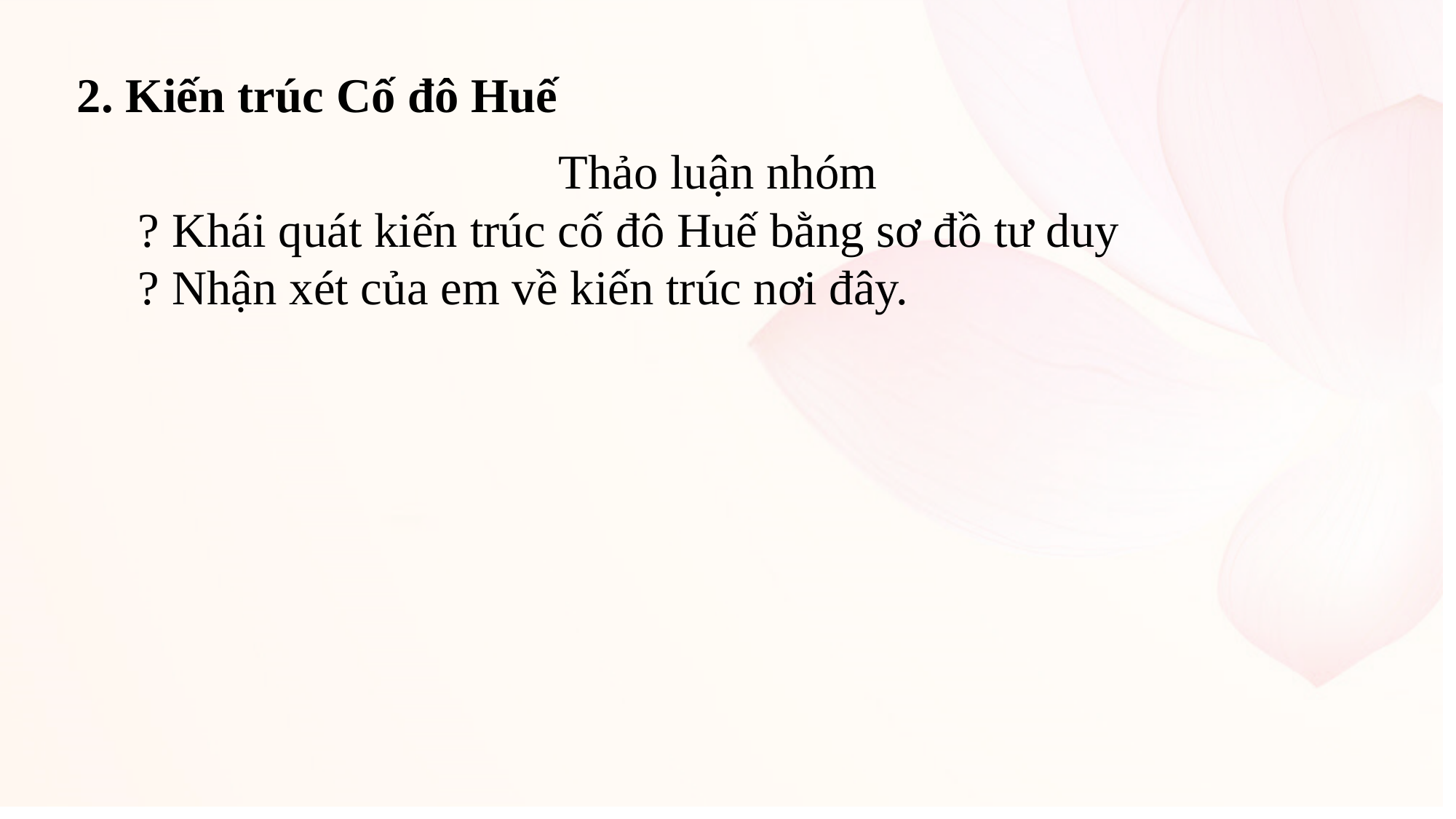

# 2. Kiến trúc Cố đô Huế
Thảo luận nhóm
? Khái quát kiến trúc cố đô Huế bằng sơ đồ tư duy
? Nhận xét của em về kiến trúc nơi đây.